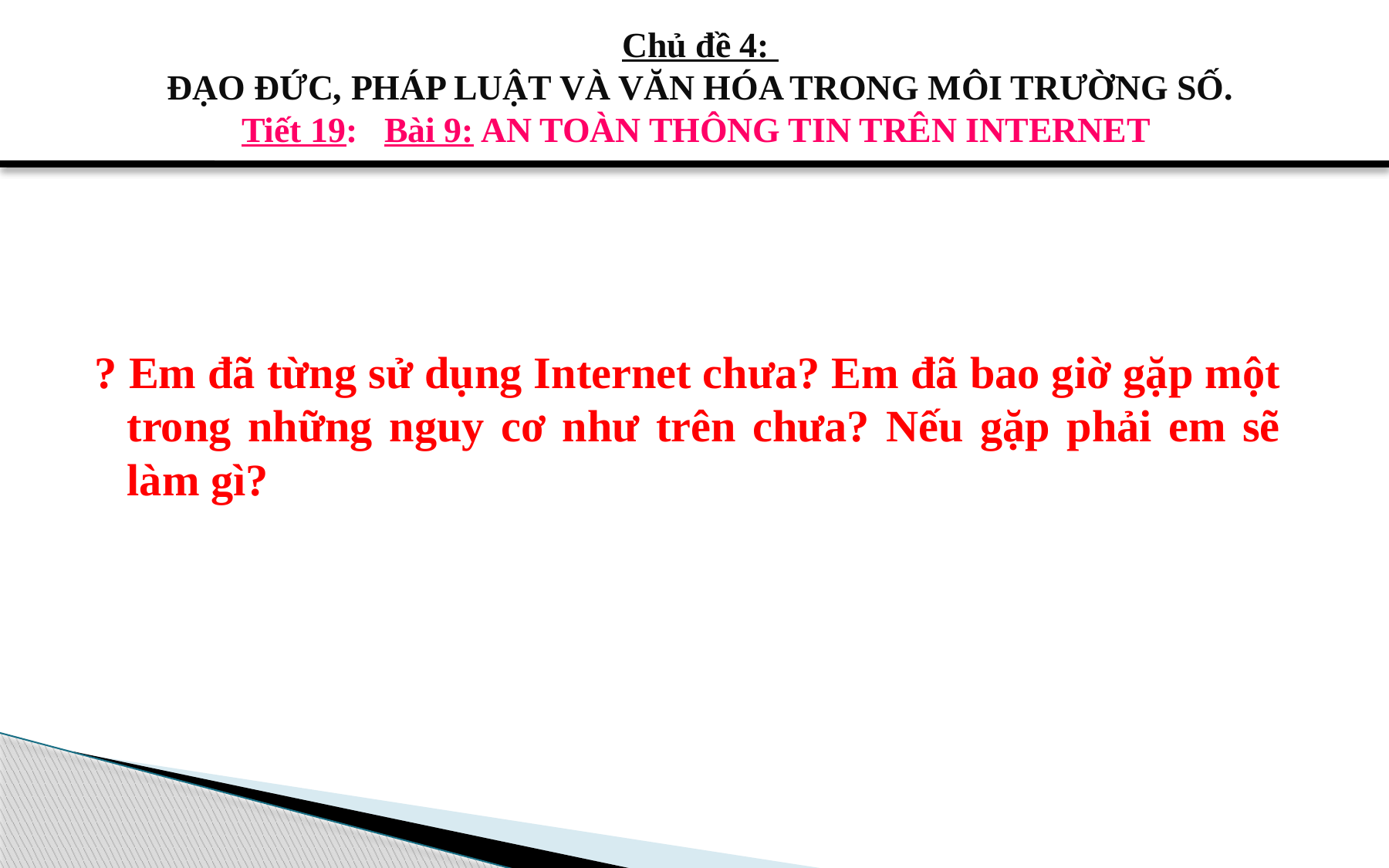

# Chủ đề 4: ĐẠO ĐỨC, PHÁP LUẬT VÀ VĂN HÓA TRONG MÔI TRƯỜNG SỐ. Tiết 19:   Bài 9: AN TOÀN THÔNG TIN TRÊN INTERNET
? Em đã từng sử dụng Internet chưa? Em đã bao giờ gặp một trong những nguy cơ như trên chưa? Nếu gặp phải em sẽ làm gì?